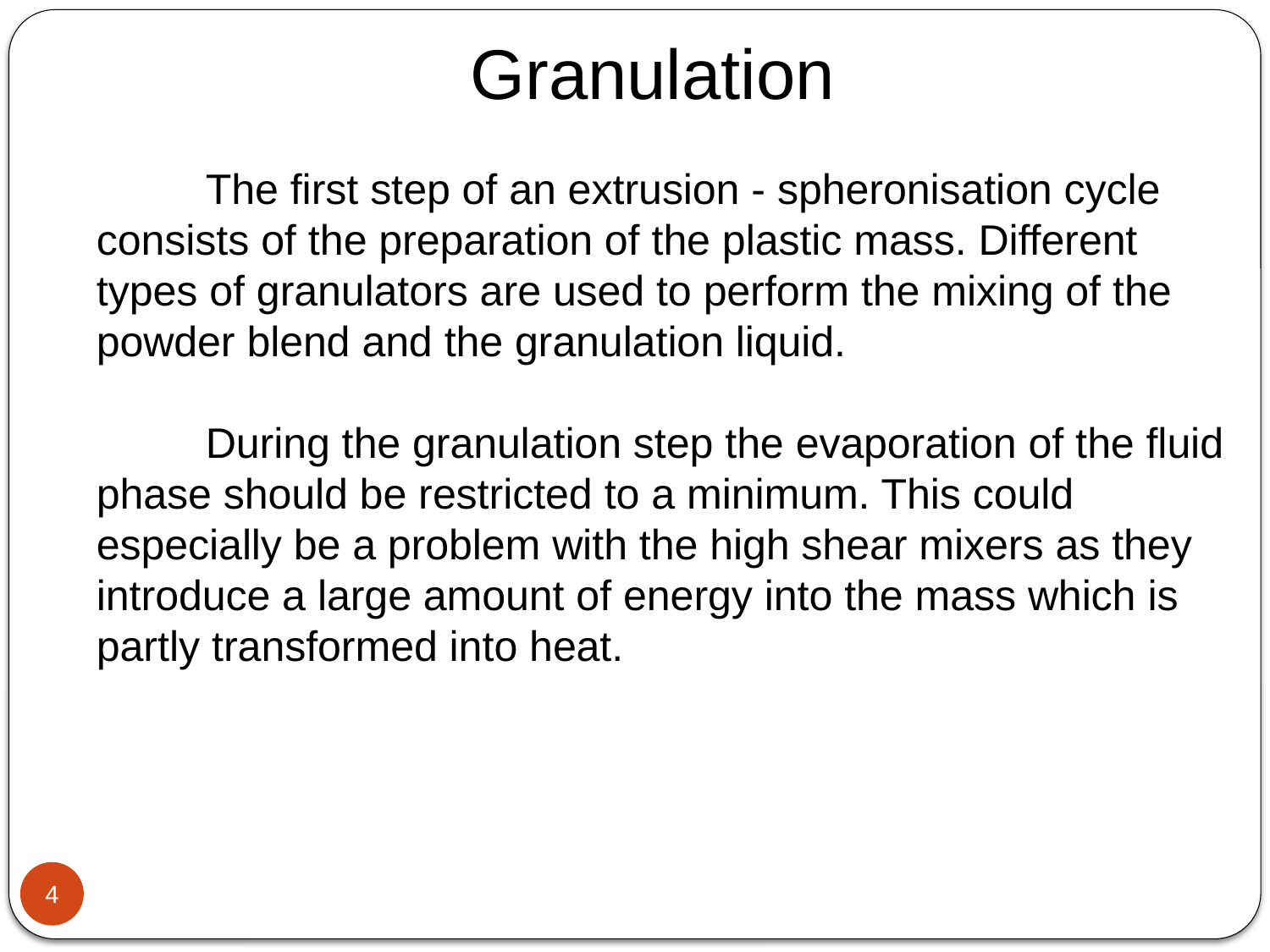

# Granulation
	The first step of an extrusion - spheronisation cycle consists of the preparation of the plastic mass. Different types of granulators are used to perform the mixing of the powder blend and the granulation liquid.

	During the granulation step the evaporation of the fluid phase should be restricted to a minimum. This could especially be a problem with the high shear mixers as they introduce a large amount of energy into the mass which is partly transformed into heat.

4